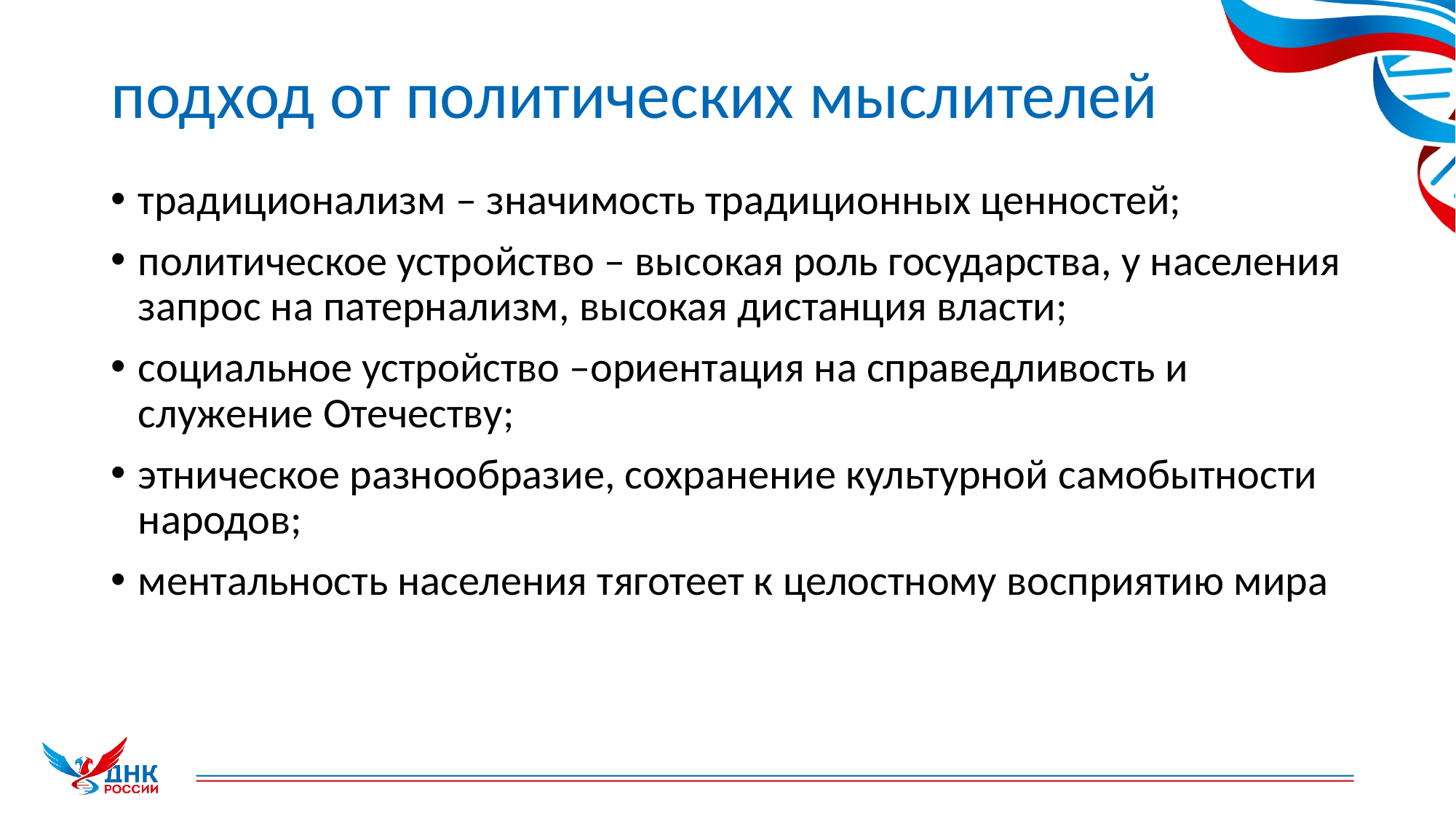

# подход от политических мыслителей
традиционализм – значимость традиционных ценностей;
политическое устройство – высокая роль государства, у населения запрос на патернализм, высокая дистанция власти;
социальное устройство –ориентация на справедливость и служение Отечеству;
этническое разнообразие, сохранение культурной самобытности народов;
ментальность населения тяготеет к целостному восприятию мира